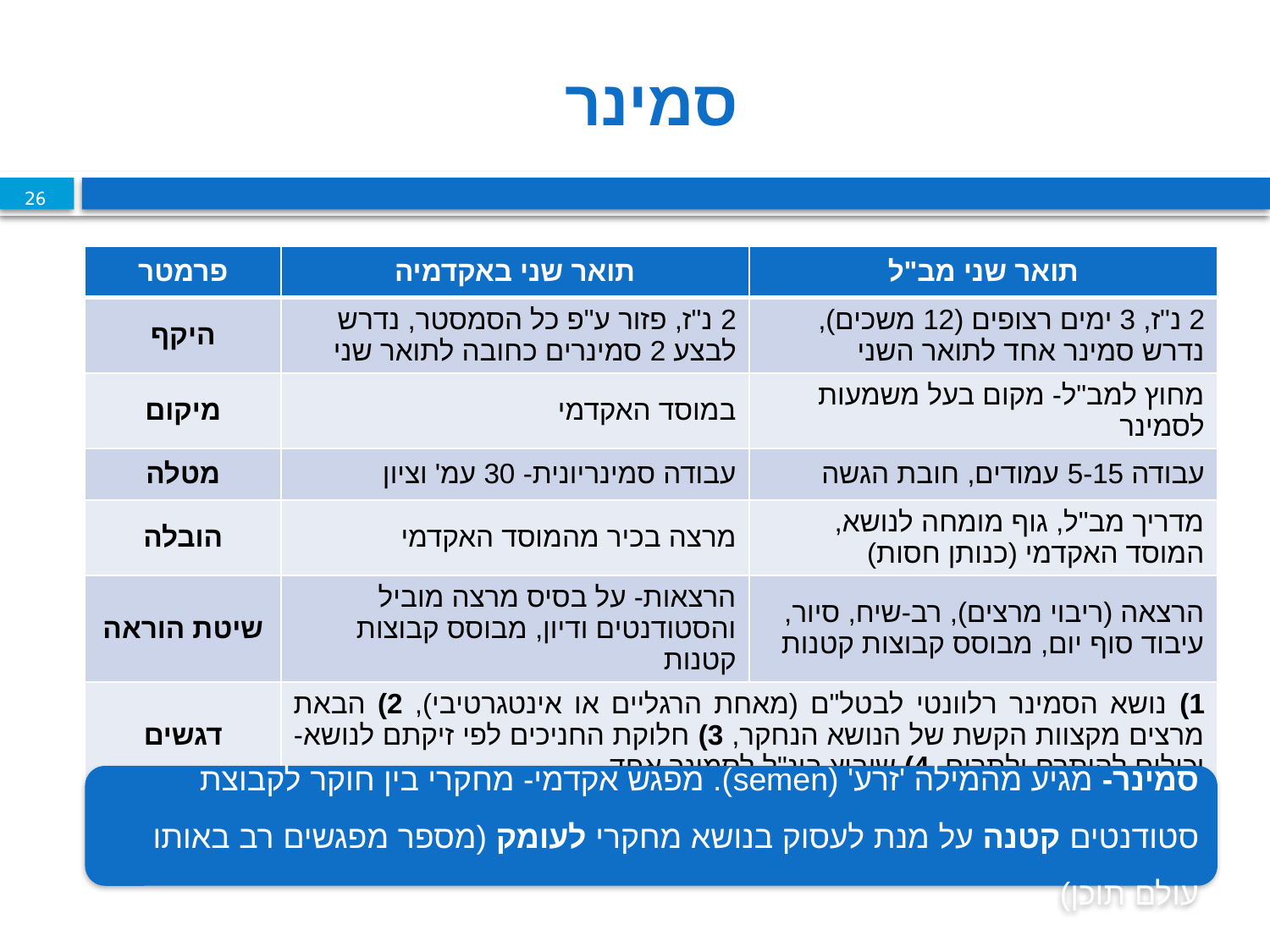

# סמינר
26
| פרמטר | תואר שני באקדמיה | תואר שני מב"ל |
| --- | --- | --- |
| היקף | 2 נ"ז, פזור ע"פ כל הסמסטר, נדרש לבצע 2 סמינרים כחובה לתואר שני | 2 נ"ז, 3 ימים רצופים (12 משכים), נדרש סמינר אחד לתואר השני |
| מיקום | במוסד האקדמי | מחוץ למב"ל- מקום בעל משמעות לסמינר |
| מטלה | עבודה סמינריונית- 30 עמ' וציון | עבודה 5-15 עמודים, חובת הגשה |
| הובלה | מרצה בכיר מהמוסד האקדמי | מדריך מב"ל, גוף מומחה לנושא, המוסד האקדמי (כנותן חסות) |
| שיטת הוראה | הרצאות- על בסיס מרצה מוביל והסטודנטים ודיון, מבוסס קבוצות קטנות | הרצאה (ריבוי מרצים), רב-שיח, סיור, עיבוד סוף יום, מבוסס קבוצות קטנות |
| דגשים | 1) נושא הסמינר רלוונטי לבטל"ם (מאחת הרגליים או אינטגרטיבי), 2) הבאת מרצים מקצוות הקשת של הנושא הנחקר, 3) חלוקת החניכים לפי זיקתם לנושא- יכולים להיתרם ולתרום, 4) שיבוץ בינ"ל לסמינר אחד |  |
סמינר- מגיע מהמילה 'זרע' (semen). מפגש אקדמי- מחקרי בין חוקר לקבוצת סטודנטים קטנה על מנת לעסוק בנושא מחקרי לעומק (מספר מפגשים רב באותו עולם תוכן)